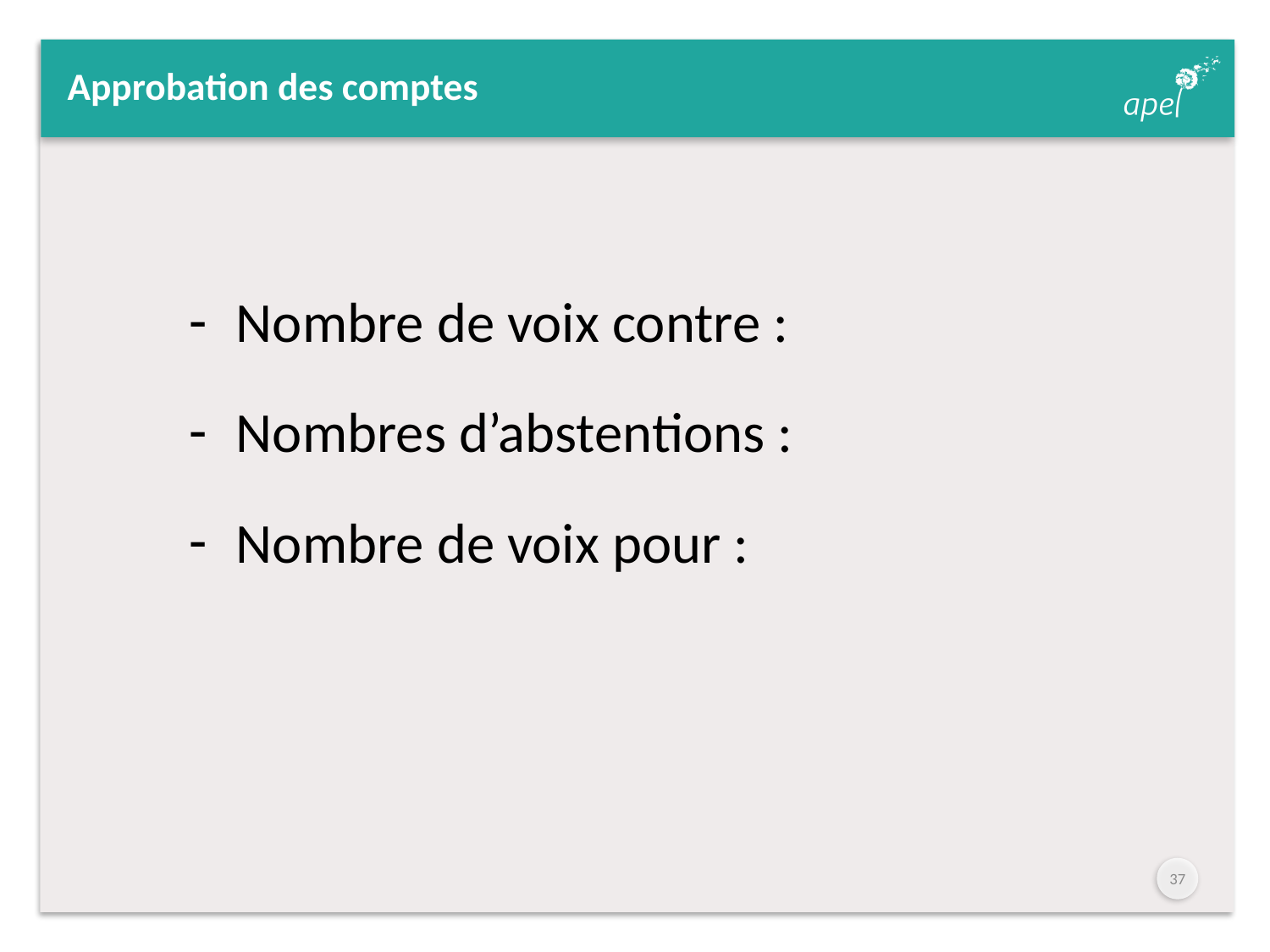

# Approbation des comptes

Nombre de voix contre :
Nombres d’abstentions :
Nombre de voix pour :

37